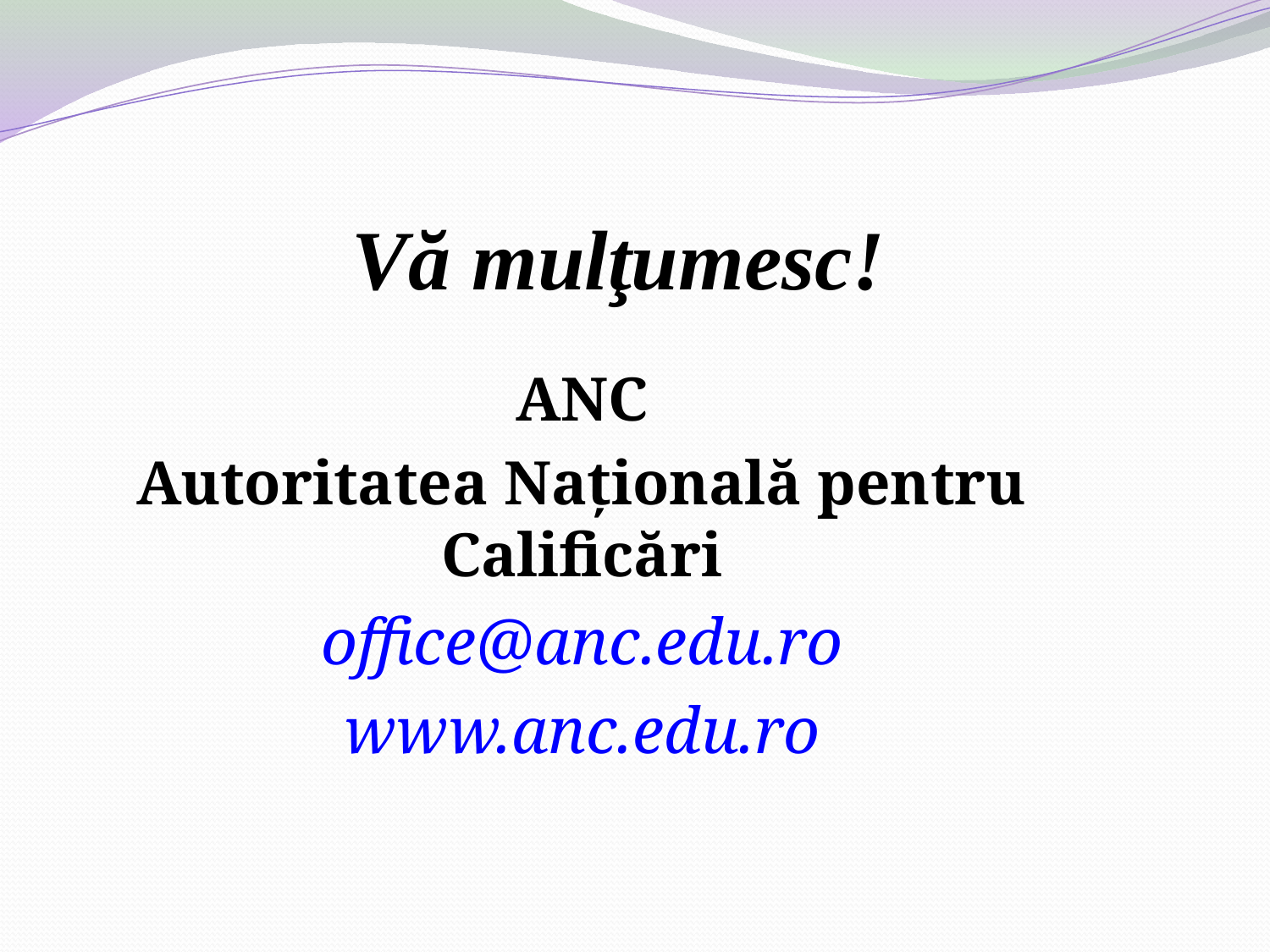

# Vă mulţumesc!

ANC
Autoritatea Naţională pentru Calificări
office@anc.edu.ro
www.anc.edu.ro